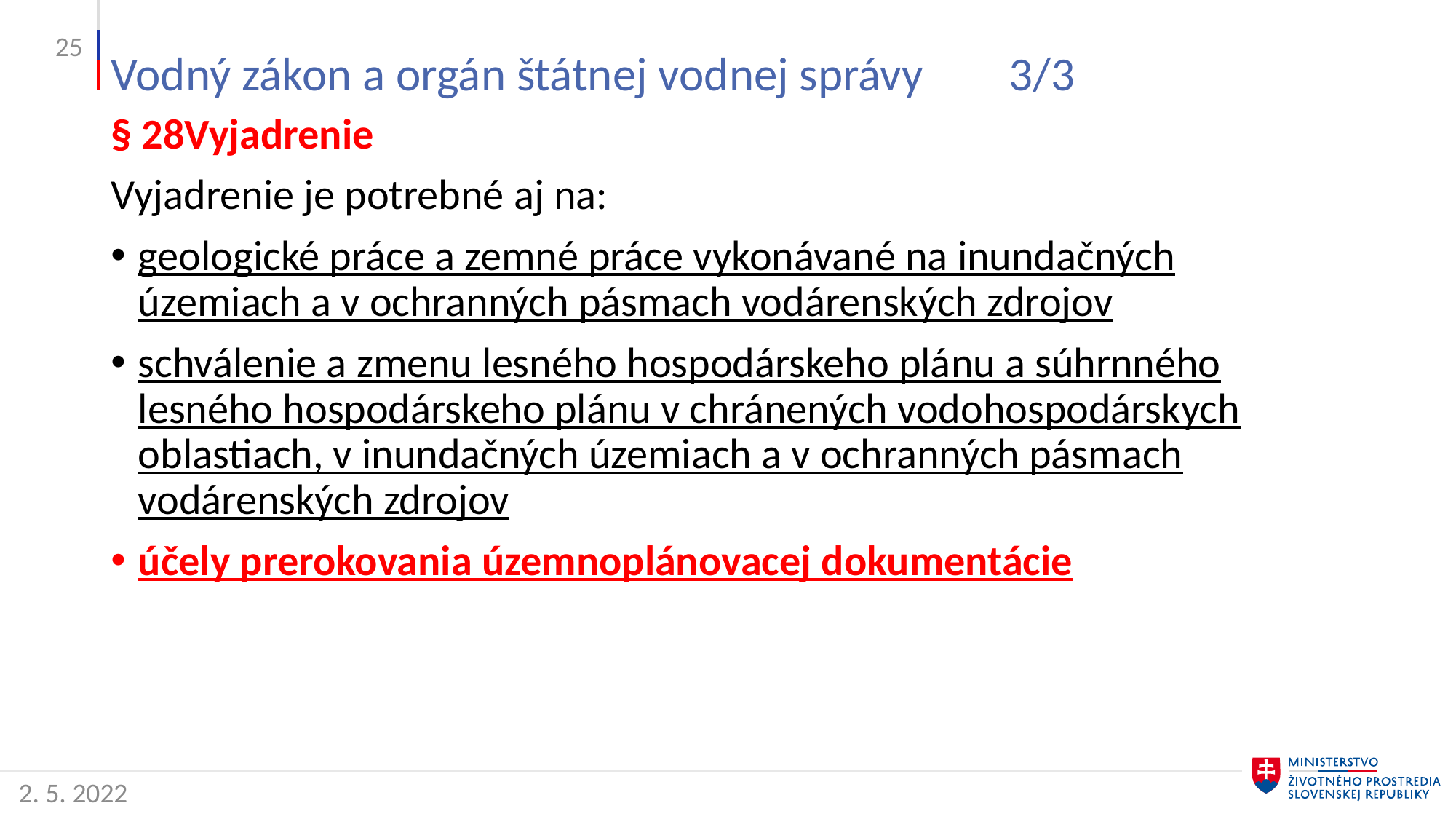

25
# Vodný zákon a orgán štátnej vodnej správy        3/3
§ 28Vyjadrenie
Vyjadrenie je potrebné aj na:
geologické práce a zemné práce vykonávané na inundačných územiach a v ochranných pásmach vodárenských zdrojov
schválenie a zmenu lesného hospodárskeho plánu a súhrnného lesného hospodárskeho plánu v chránených vodohospodárskych oblastiach, v inundačných územiach a v ochranných pásmach vodárenských zdrojov
účely prerokovania územnoplánovacej dokumentácie

2. 5. 2022